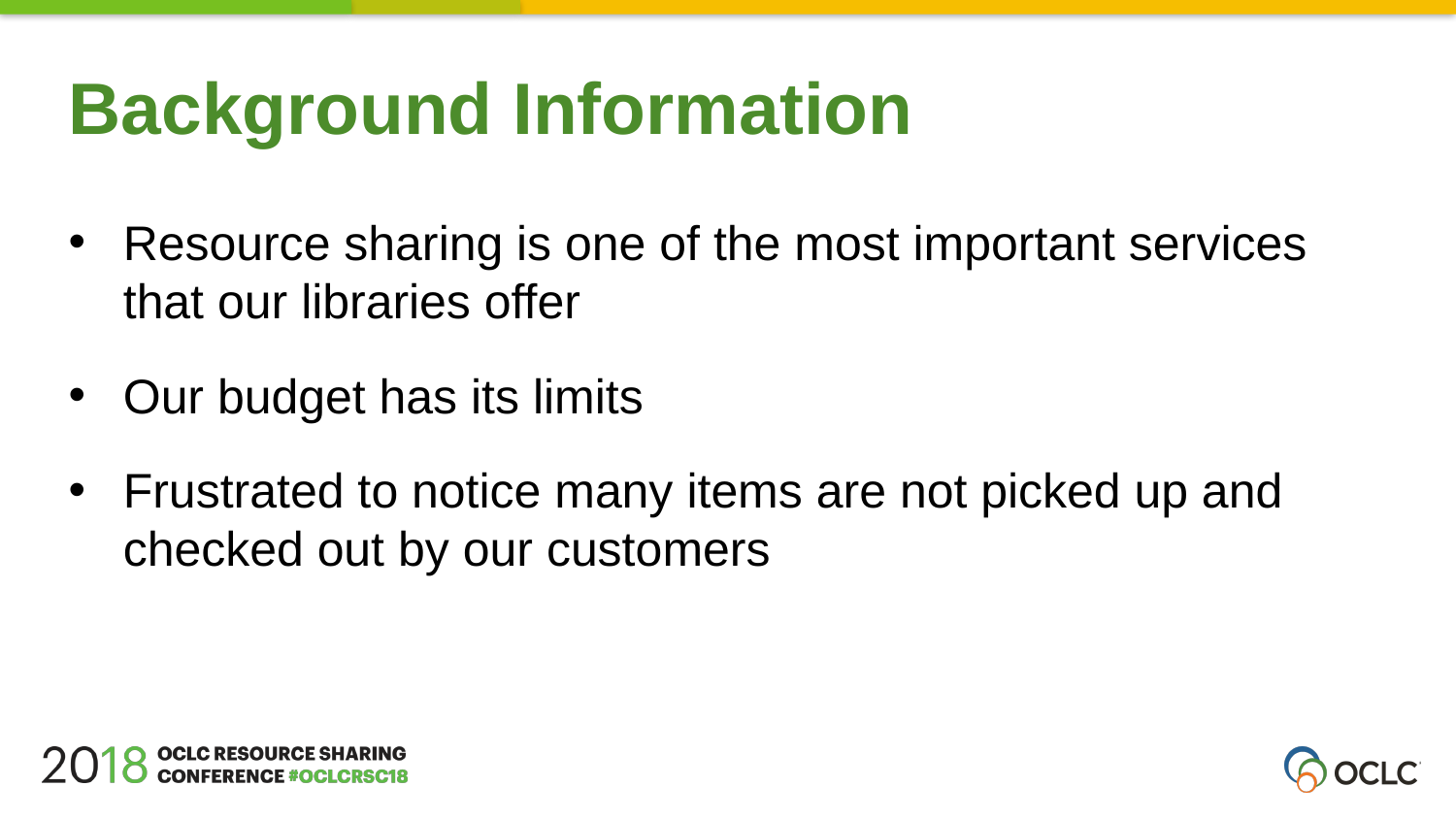

Background Information
Resource sharing is one of the most important services that our libraries offer

Our budget has its limits

Frustrated to notice many items are not picked up and checked out by our customers